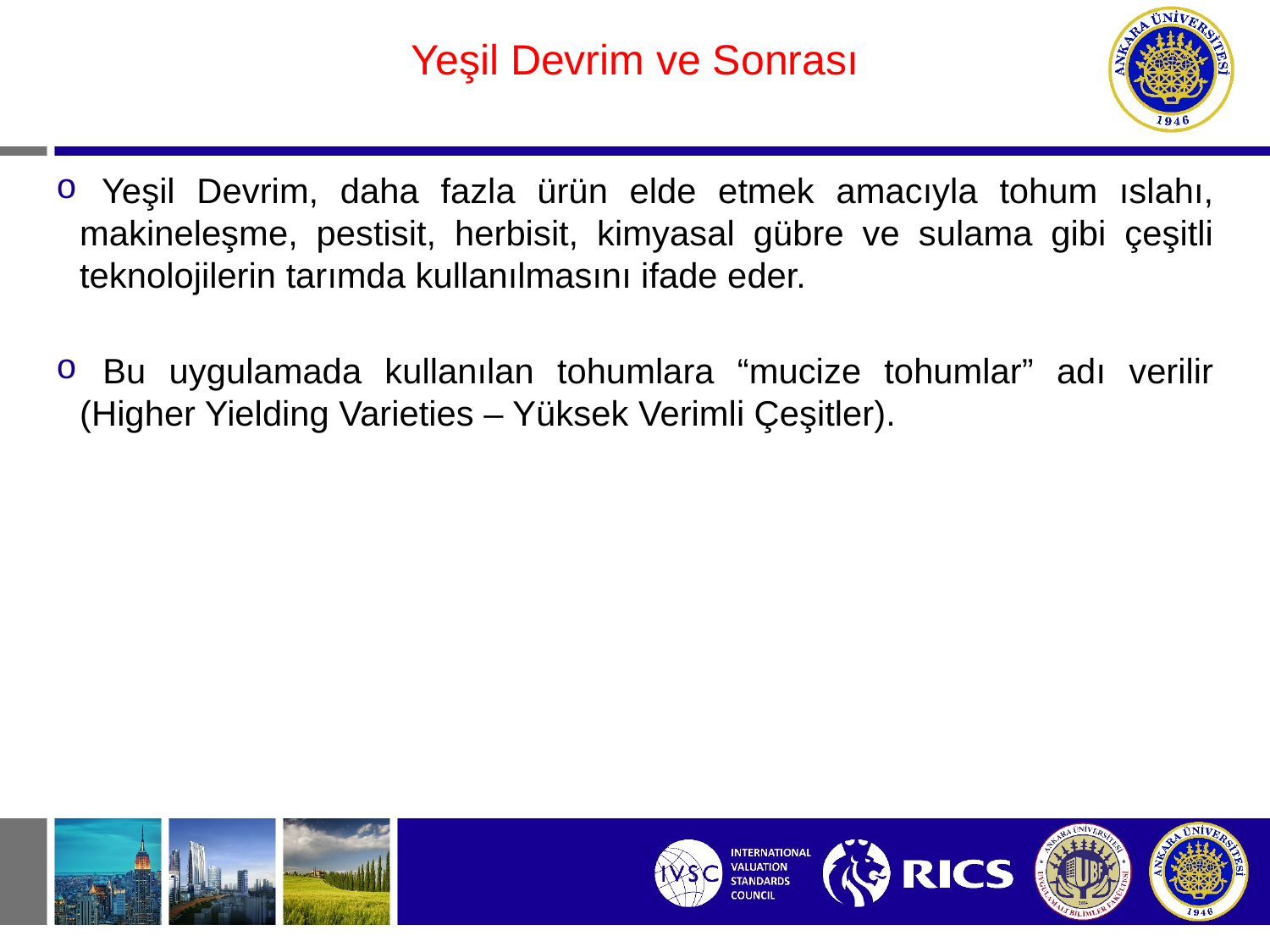

#
Yeşil Devrim ve Sonrası
 Yeşil Devrim, daha fazla ürün elde etmek amacıyla tohum ıslahı, makineleşme, pestisit, herbisit, kimyasal gübre ve sulama gibi çeşitli teknolojilerin tarımda kullanılmasını ifade eder.

 Bu uygulamada kullanılan tohumlara “mucize tohumlar” adı verilir (Higher Yielding Varieties – Yüksek Verimli Çeşitler).